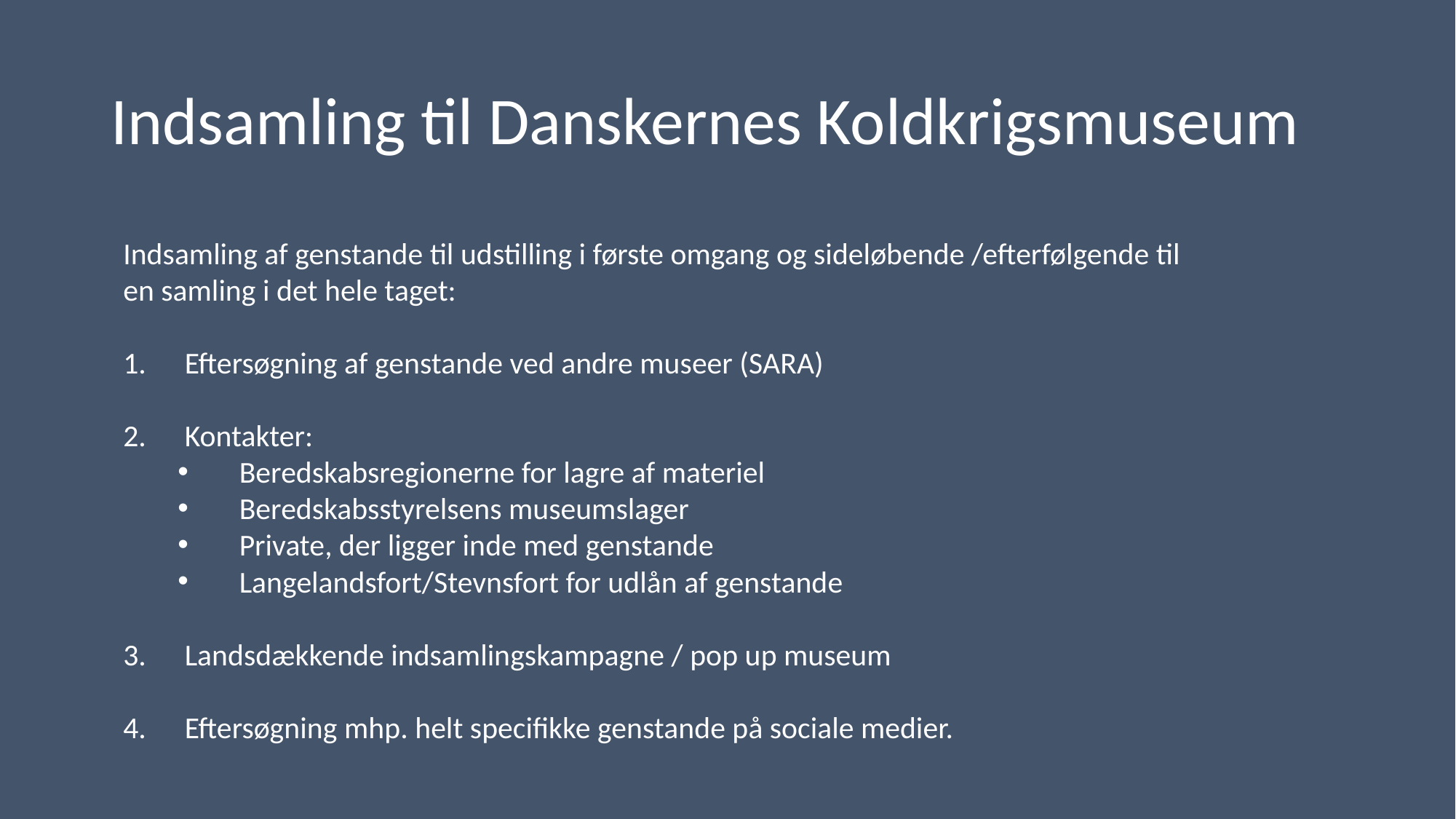

# Indsamling til Danskernes Koldkrigsmuseum
Indsamling af genstande til udstilling i første omgang og sideløbende /efterfølgende til en samling i det hele taget:

Eftersøgning af genstande ved andre museer (SARA)

Kontakter:
Beredskabsregionerne for lagre af materiel
Beredskabsstyrelsens museumslager
Private, der ligger inde med genstande
Langelandsfort/Stevnsfort for udlån af genstande

Landsdækkende indsamlingskampagne / pop up museum

Eftersøgning mhp. helt specifikke genstande på sociale medier.